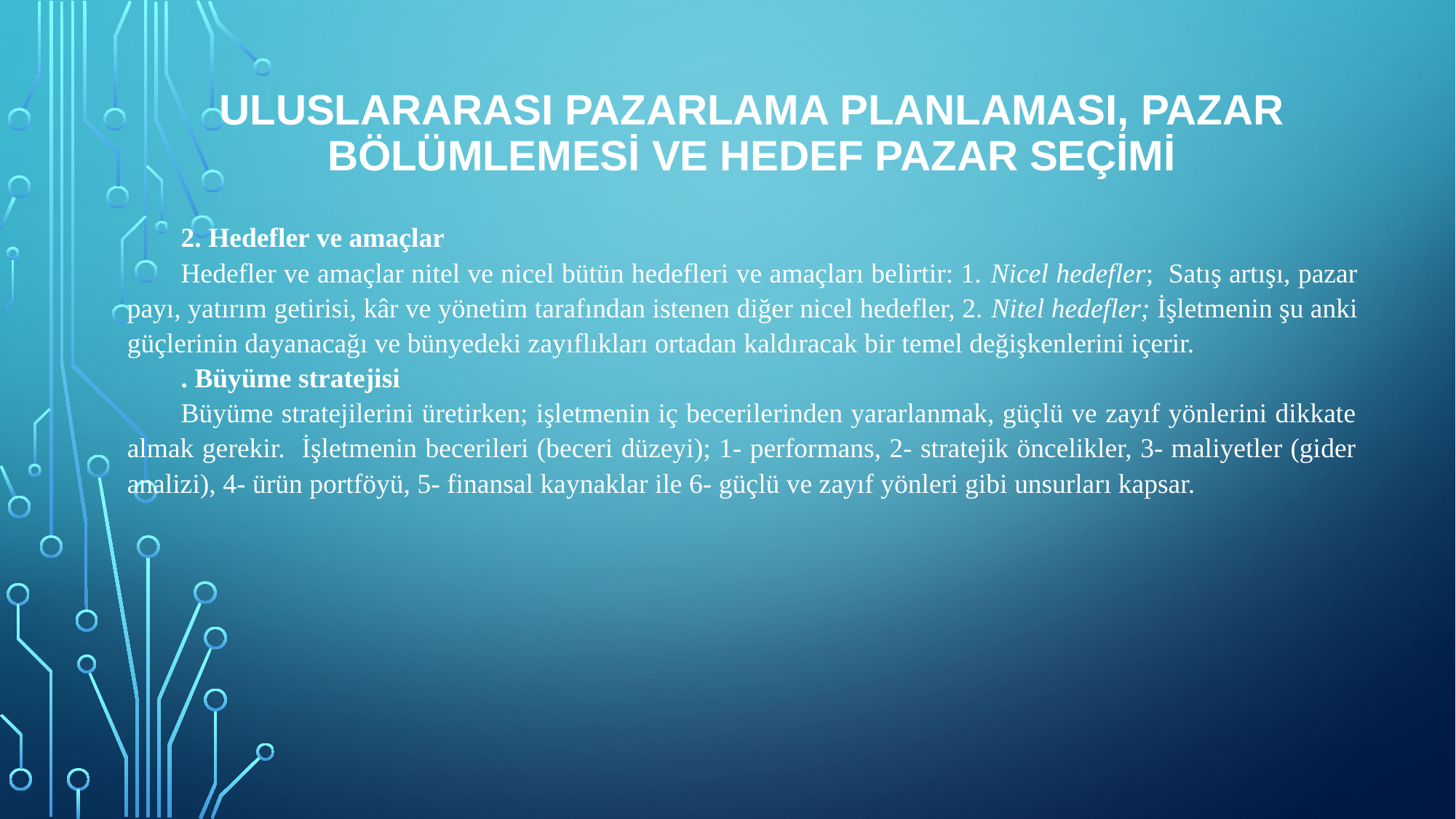

# ULUSLARARASI PAZARLAMA PLANLAMASI, PAZAR BÖLÜMLEMESİ VE HEDEF PAZAR SEÇİMİ
2. Hedefler ve amaçlar
Hedefler ve amaçlar nitel ve nicel bütün hedefleri ve amaçları belirtir: 1. Nicel hedefler;  Satış artışı, pazar payı, yatırım getirisi, kâr ve yönetim tarafından istenen diğer nicel hedefler, 2. Nitel hedefler; İşletmenin şu anki güçlerinin dayanacağı ve bünyedeki zayıflıkları ortadan kaldıracak bir temel değişkenlerini içerir.
. Büyüme stratejisi
Büyüme stratejilerini üretirken; işletmenin iç becerilerinden yararlanmak, güçlü ve zayıf yönlerini dikkate almak gerekir.  İşletmenin becerileri (beceri düzeyi); 1- performans, 2- stratejik öncelikler, 3- maliyetler (gider analizi), 4- ürün portföyü, 5- finansal kaynaklar ile 6- güçlü ve zayıf yönleri gibi unsurları kapsar.